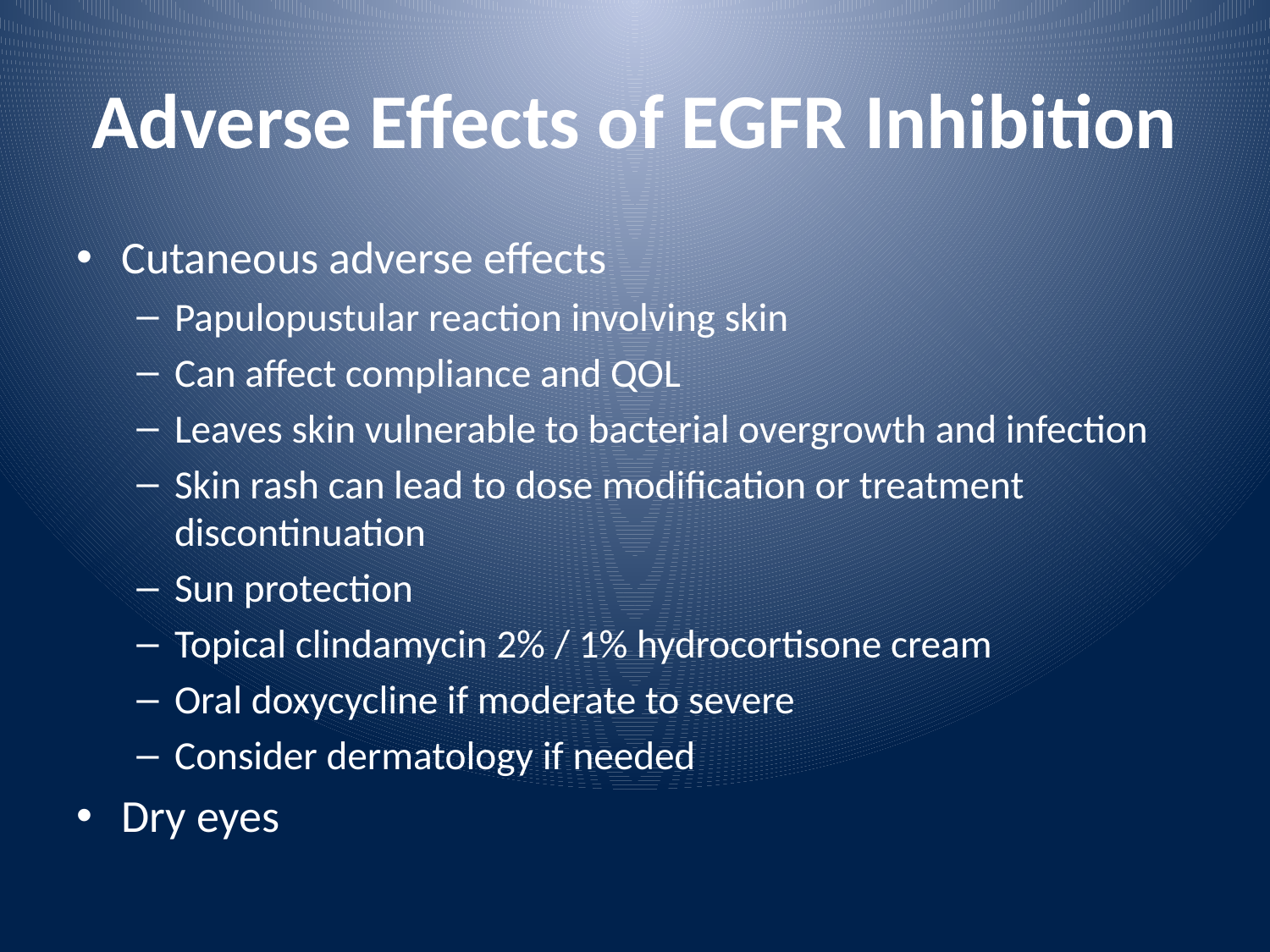

# Adverse Effects of EGFR Inhibition
Cutaneous adverse effects
Papulopustular reaction involving skin
Can affect compliance and QOL
Leaves skin vulnerable to bacterial overgrowth and infection
Skin rash can lead to dose modification or treatment discontinuation
Sun protection
Topical clindamycin 2% / 1% hydrocortisone cream
Oral doxycycline if moderate to severe
Consider dermatology if needed
Dry eyes